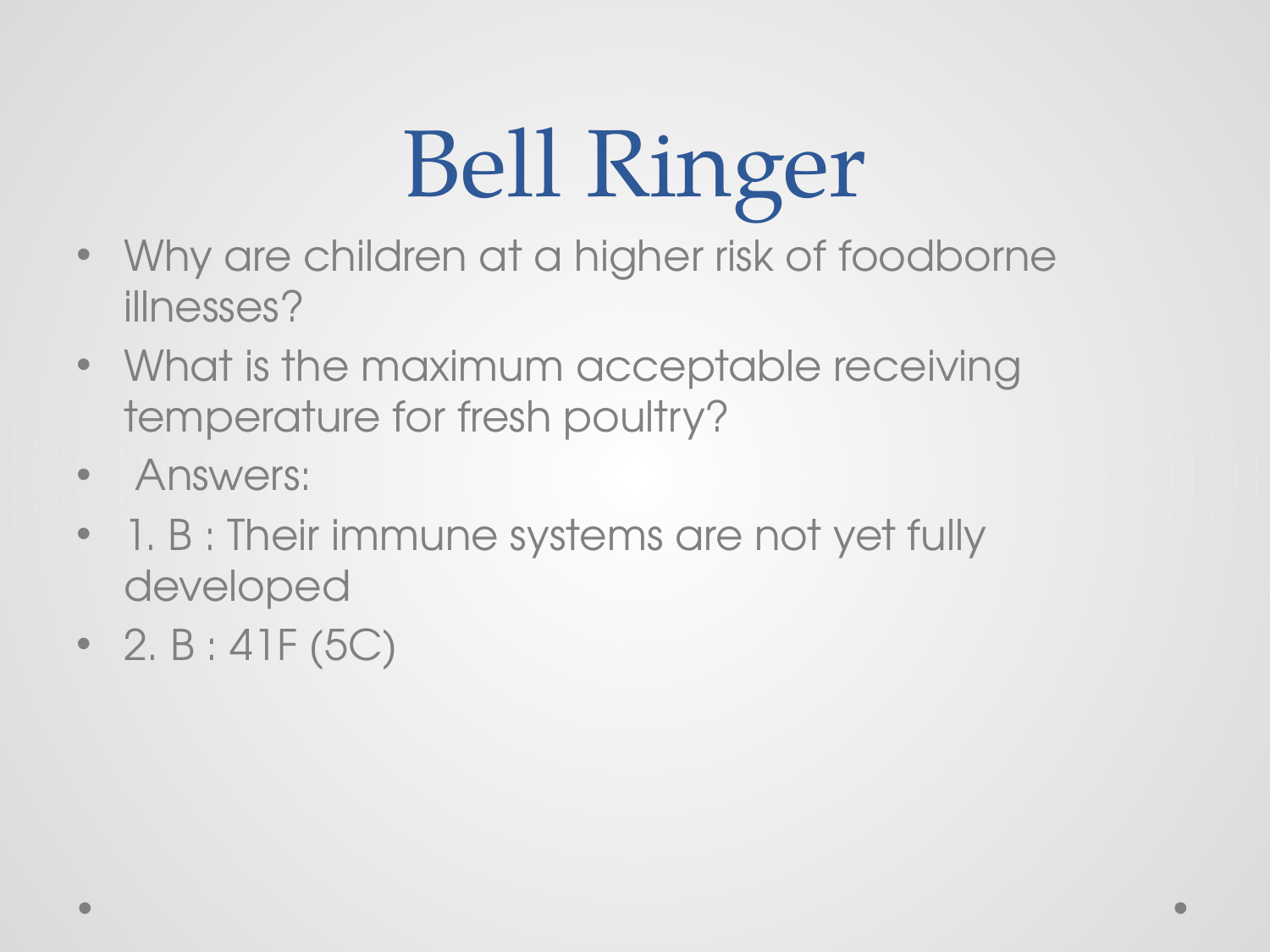

# Bell Ringer
Why are children at a higher risk of foodborne illnesses?
What is the maximum acceptable receiving temperature for fresh poultry?
 Answers:
1. B : Their immune systems are not yet fully developed
2. B : 41F (5C)